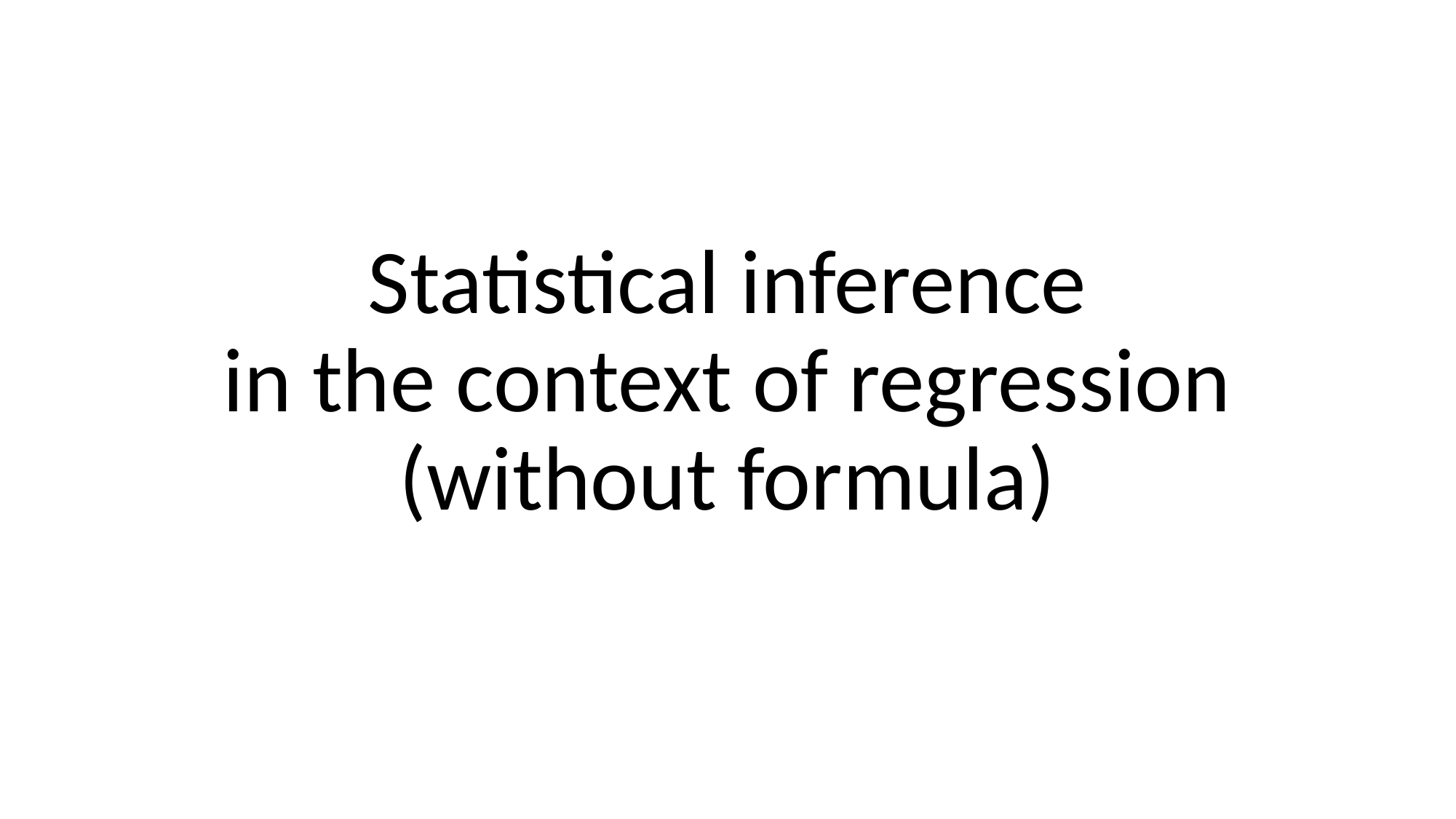

# Statistical inference in the context of regression (without formula)